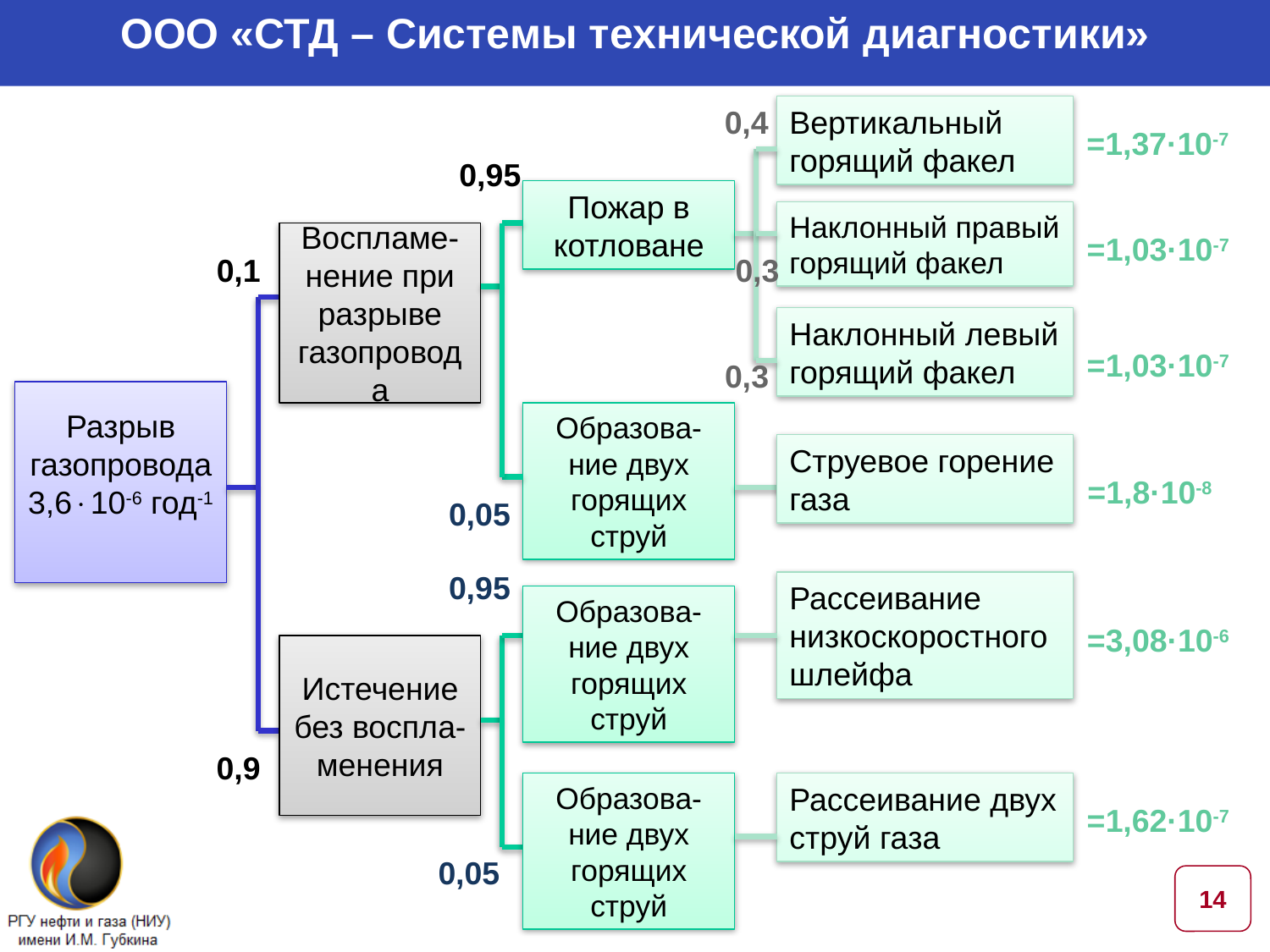

ООО «СТД – Системы технической диагностики»
Вертикальный горящий факел
0,4
=1,37·10-7
0,95
Пожар в котловане
Наклонный правый горящий факел
Воспламе-
нение при разрыве газопровода
=1,03·10-7
0,1
0,3
Наклонный левый горящий факел
=1,03·10-7
0,3
Разрыв газопровода
3,6⋅10-6 год-1

Образова-
ние двух горящих струй
Струевое горение газа
=1,8·10-8
0,05
0,95
Рассеивание низкоскоростного шлейфа
Образова-
ние двух горящих струй
=3,08·10-6
Истечение без воспла-менения
0,9
Образова-
ние двух горящих струй
Рассеивание двух струй газа
=1,62·10-7
0,05
14
14